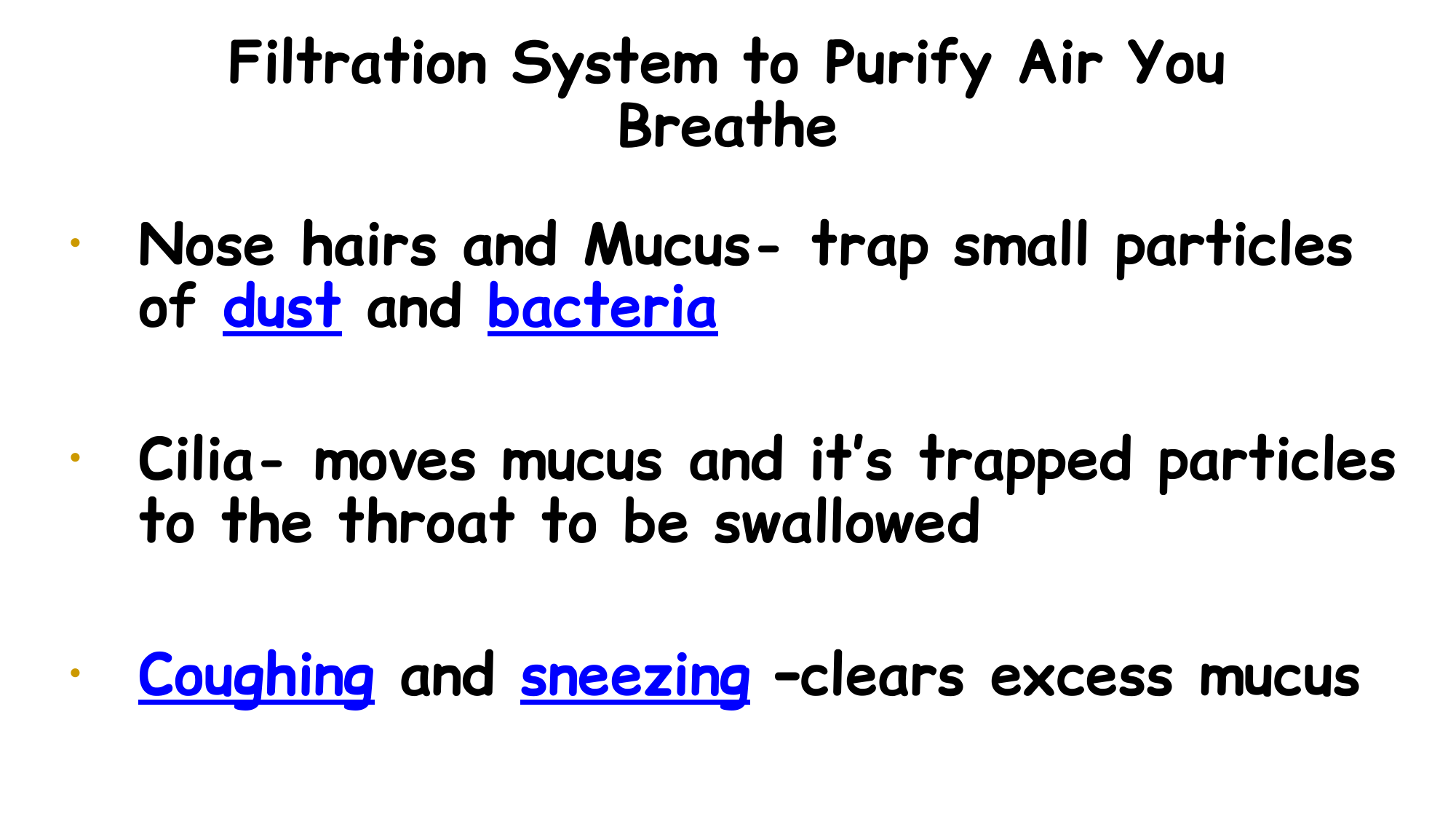

Filtration System to Purify Air You Breathe
Nose hairs and Mucus- trap small particles of dust and bacteria

Cilia- moves mucus and it’s trapped particles to the throat to be swallowed

Coughing and sneezing –clears excess mucus